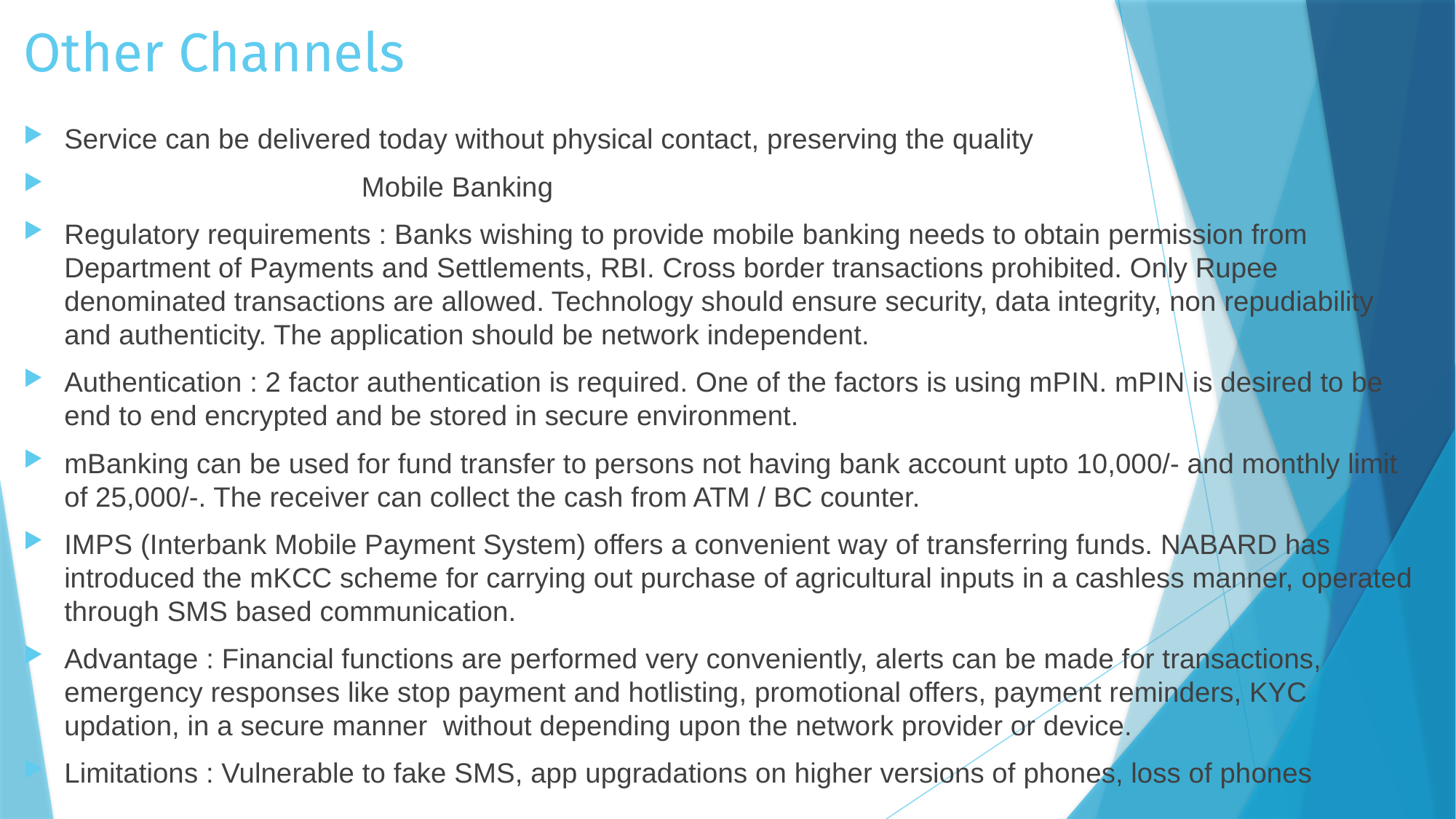

# Other Channels
Service can be delivered today without physical contact, preserving the quality
                                      Mobile Banking
Regulatory requirements : Banks wishing to provide mobile banking needs to obtain permission from Department of Payments and Settlements, RBI. Cross border transactions prohibited. Only Rupee denominated transactions are allowed. Technology should ensure security, data integrity, non repudiability and authenticity. The application should be network independent.
Authentication : 2 factor authentication is required. One of the factors is using mPIN. mPIN is desired to be end to end encrypted and be stored in secure environment.
mBanking can be used for fund transfer to persons not having bank account upto 10,000/- and monthly limit of 25,000/-. The receiver can collect the cash from ATM / BC counter.
IMPS (Interbank Mobile Payment System) offers a convenient way of transferring funds. NABARD has introduced the mKCC scheme for carrying out purchase of agricultural inputs in a cashless manner, operated through SMS based communication.
Advantage : Financial functions are performed very conveniently, alerts can be made for transactions, emergency responses like stop payment and hotlisting, promotional offers, payment reminders, KYC updation, in a secure manner  without depending upon the network provider or device.
Limitations : Vulnerable to fake SMS, app upgradations on higher versions of phones, loss of phones